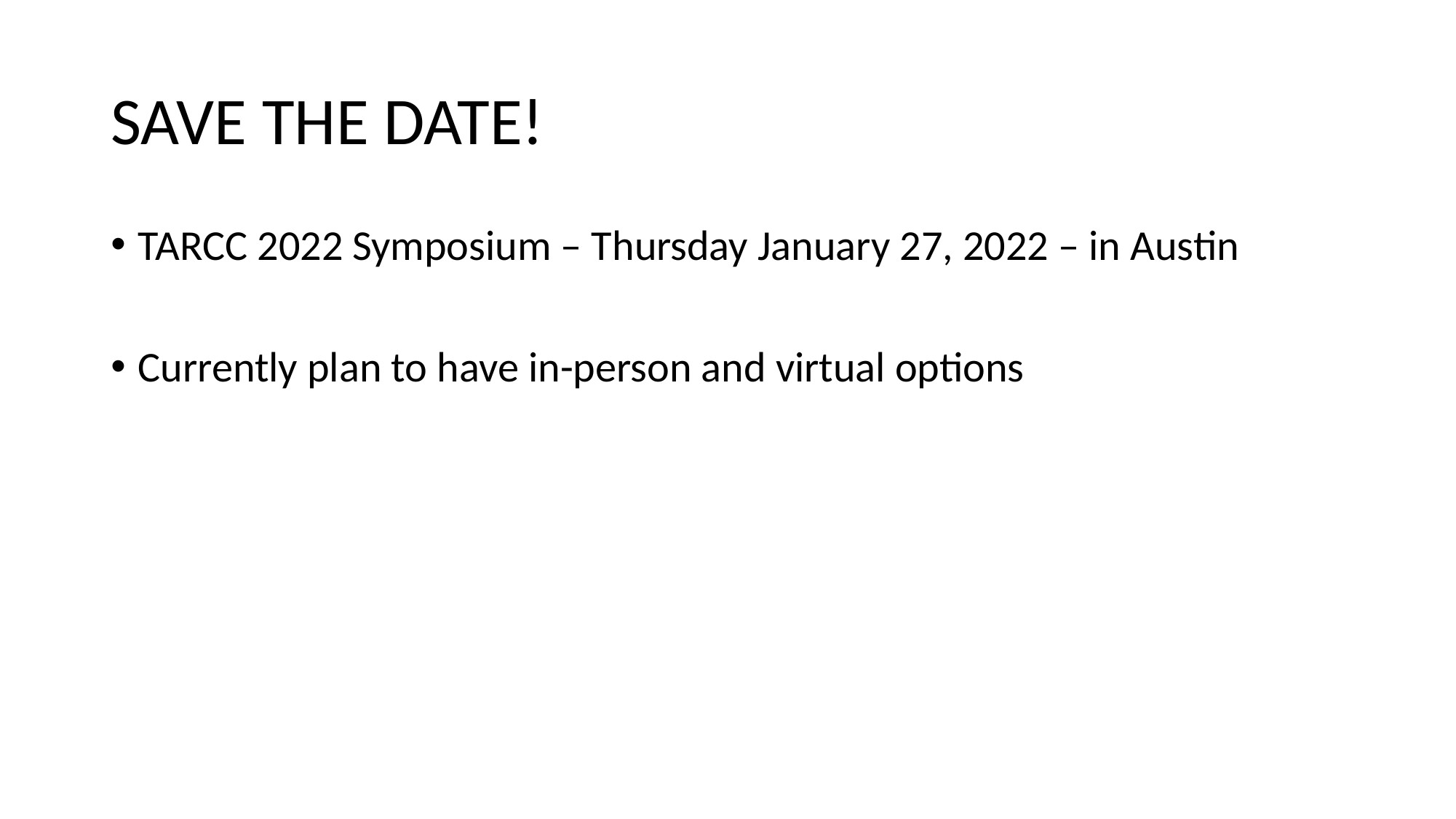

# SAVE THE DATE!
TARCC 2022 Symposium – Thursday January 27, 2022 – in Austin

Currently plan to have in-person and virtual options